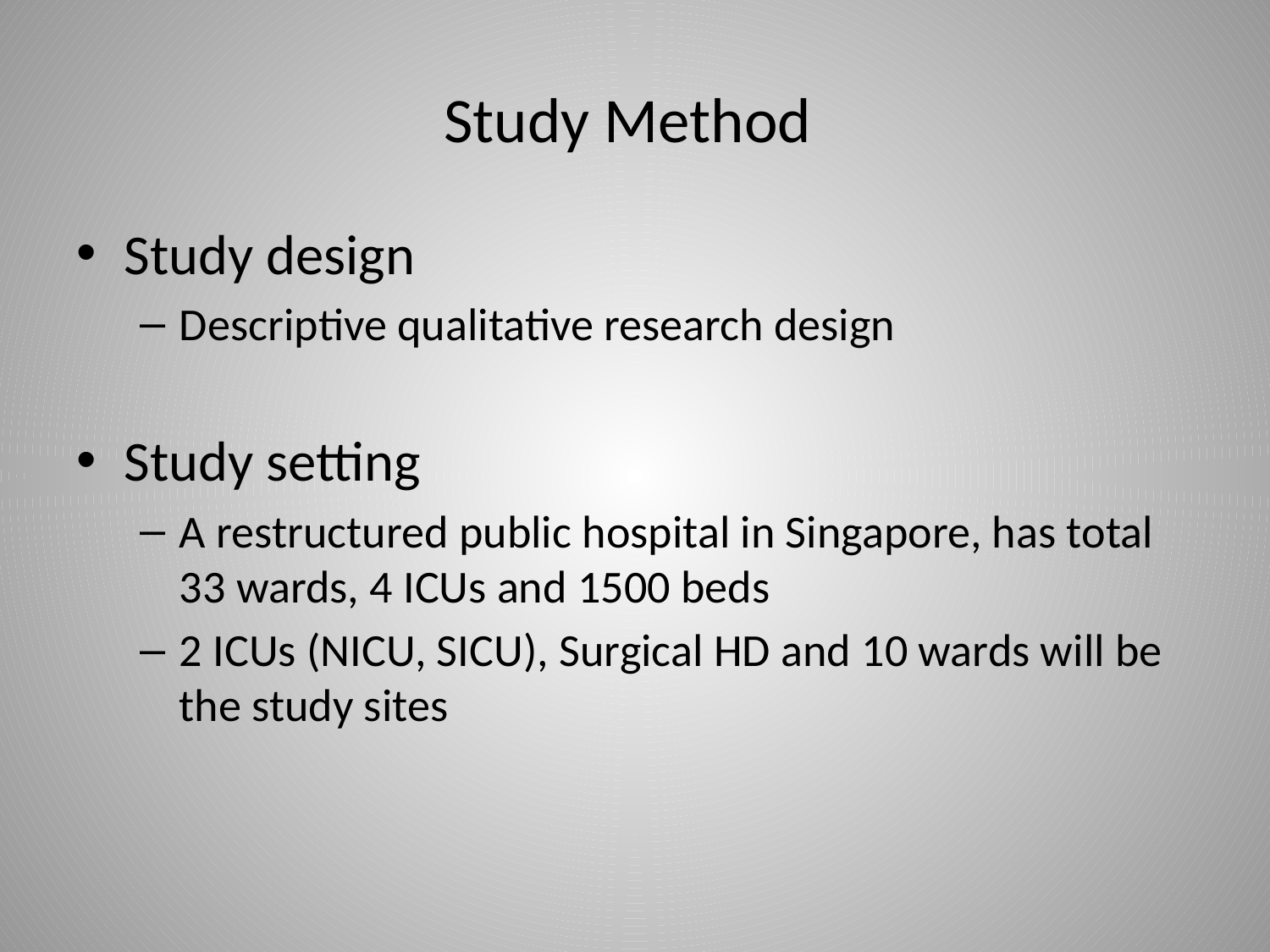

# Study Method
Study design
Descriptive qualitative research design

Study setting
A restructured public hospital in Singapore, has total 33 wards, 4 ICUs and 1500 beds
2 ICUs (NICU, SICU), Surgical HD and 10 wards will be the study sites